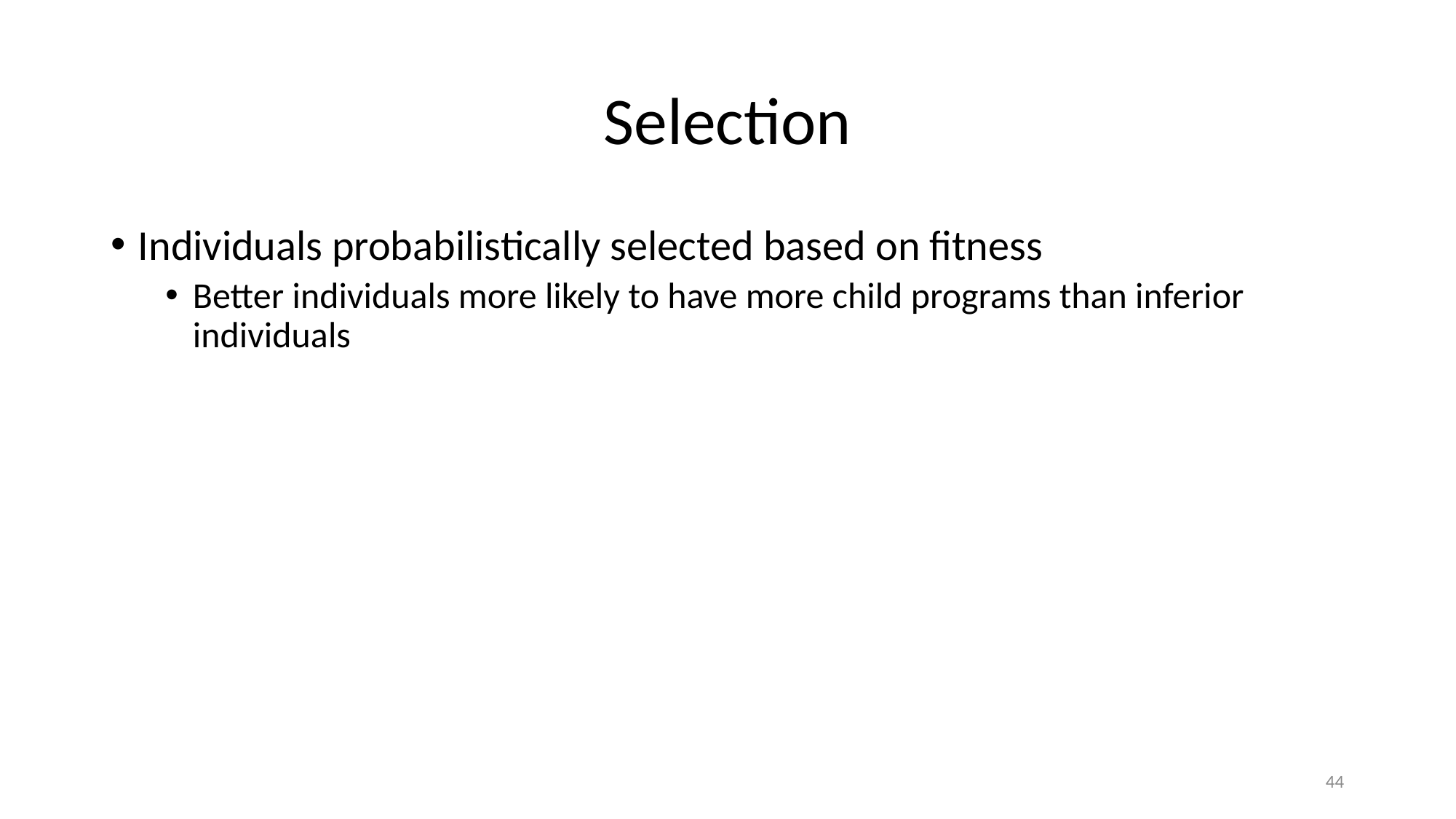

# Selection
Individuals probabilistically selected based on fitness
Better individuals more likely to have more child programs than inferior individuals
44